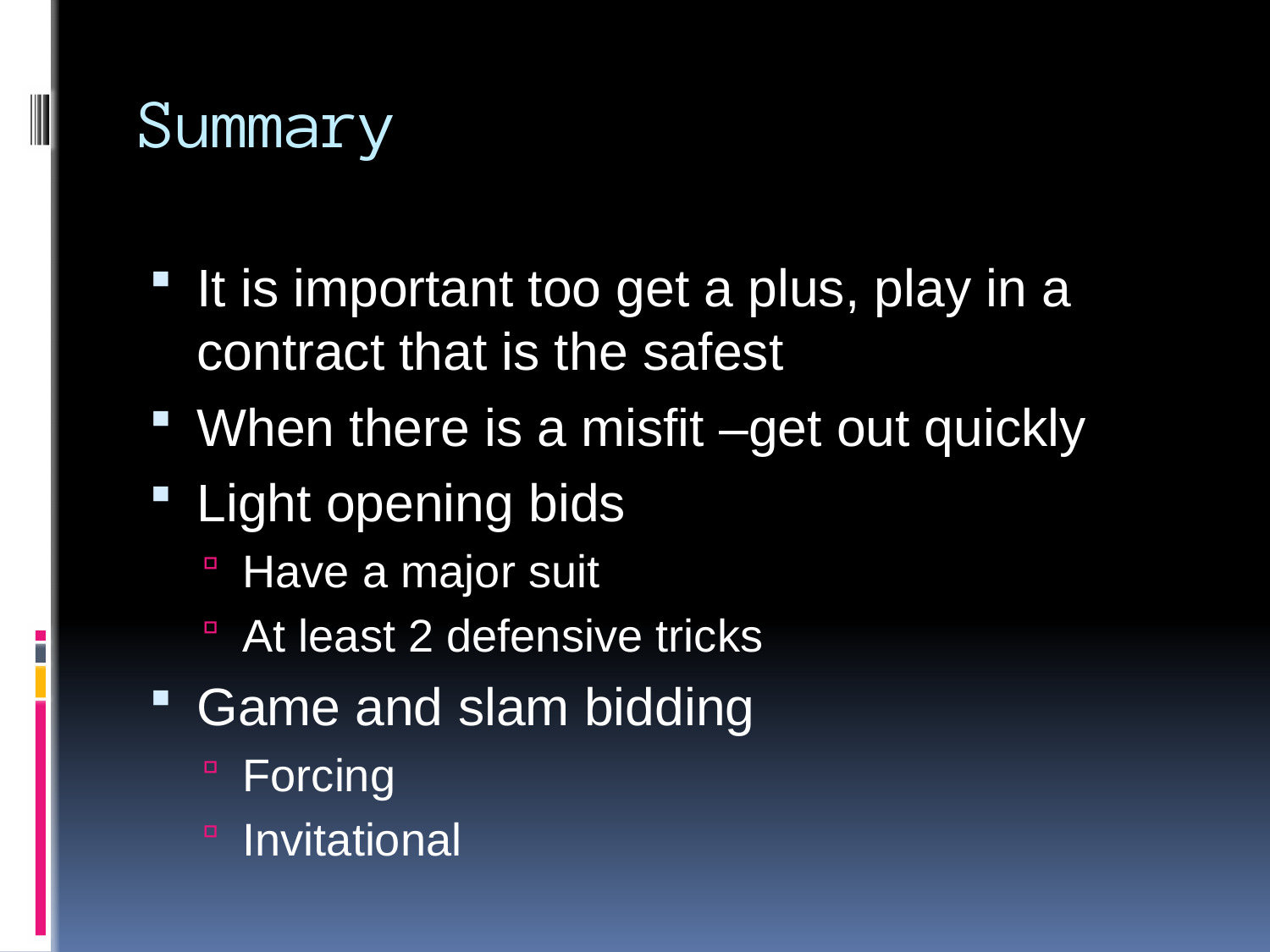

# Summary
It is important too get a plus, play in a contract that is the safest
When there is a misfit –get out quickly
Light opening bids
Have a major suit
At least 2 defensive tricks
Game and slam bidding
Forcing
Invitational